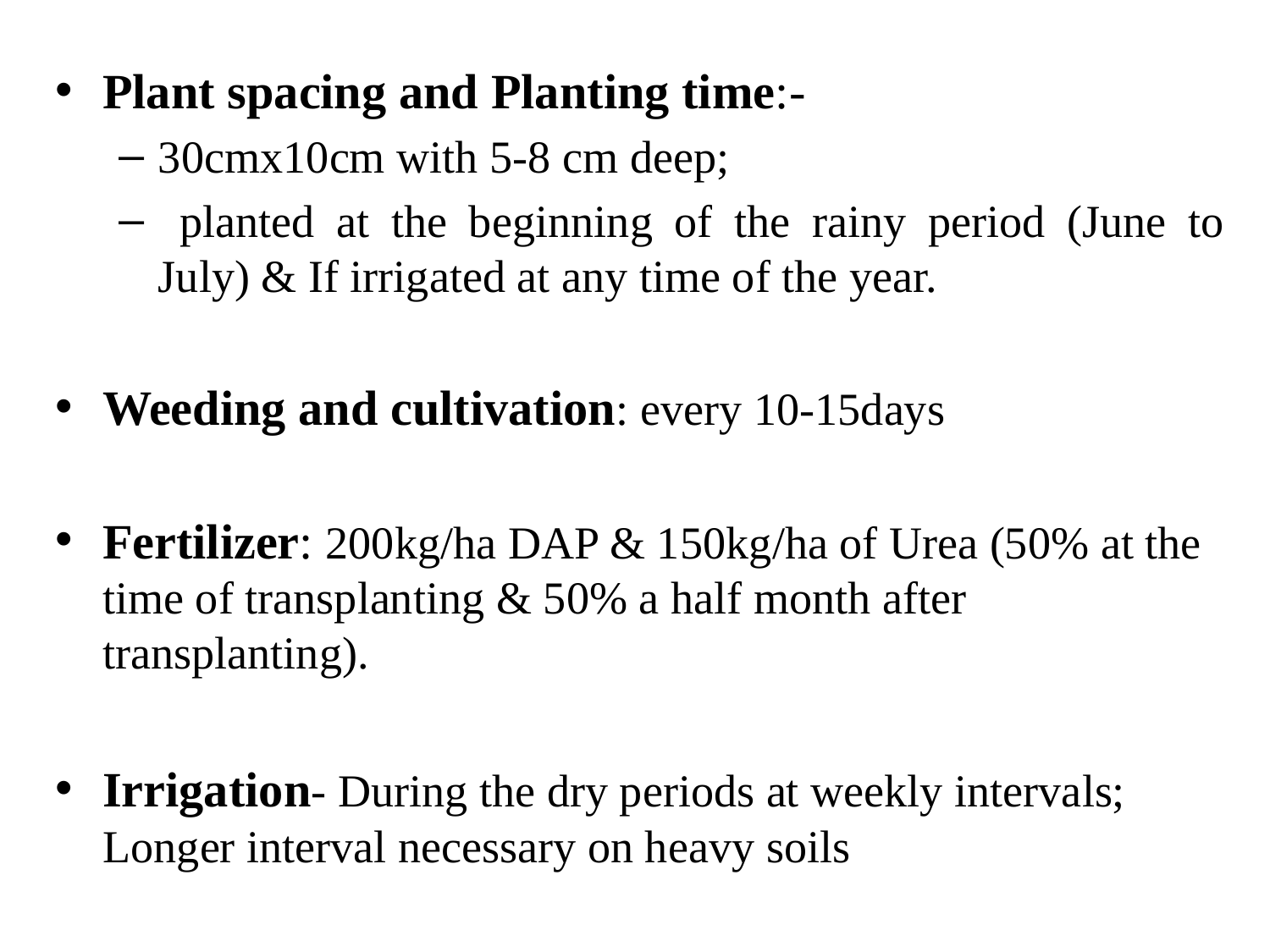

Plant spacing and Planting time:-
30cmx10cm with 5-8 cm deep;
 planted at the beginning of the rainy period (June to July) & If irrigated at any time of the year.

Weeding and cultivation: every 10-15days

Fertilizer: 200kg/ha DAP & 150kg/ha of Urea (50% at the time of transplanting & 50% a half month after transplanting).

Irrigation- During the dry periods at weekly intervals; Longer interval necessary on heavy soils